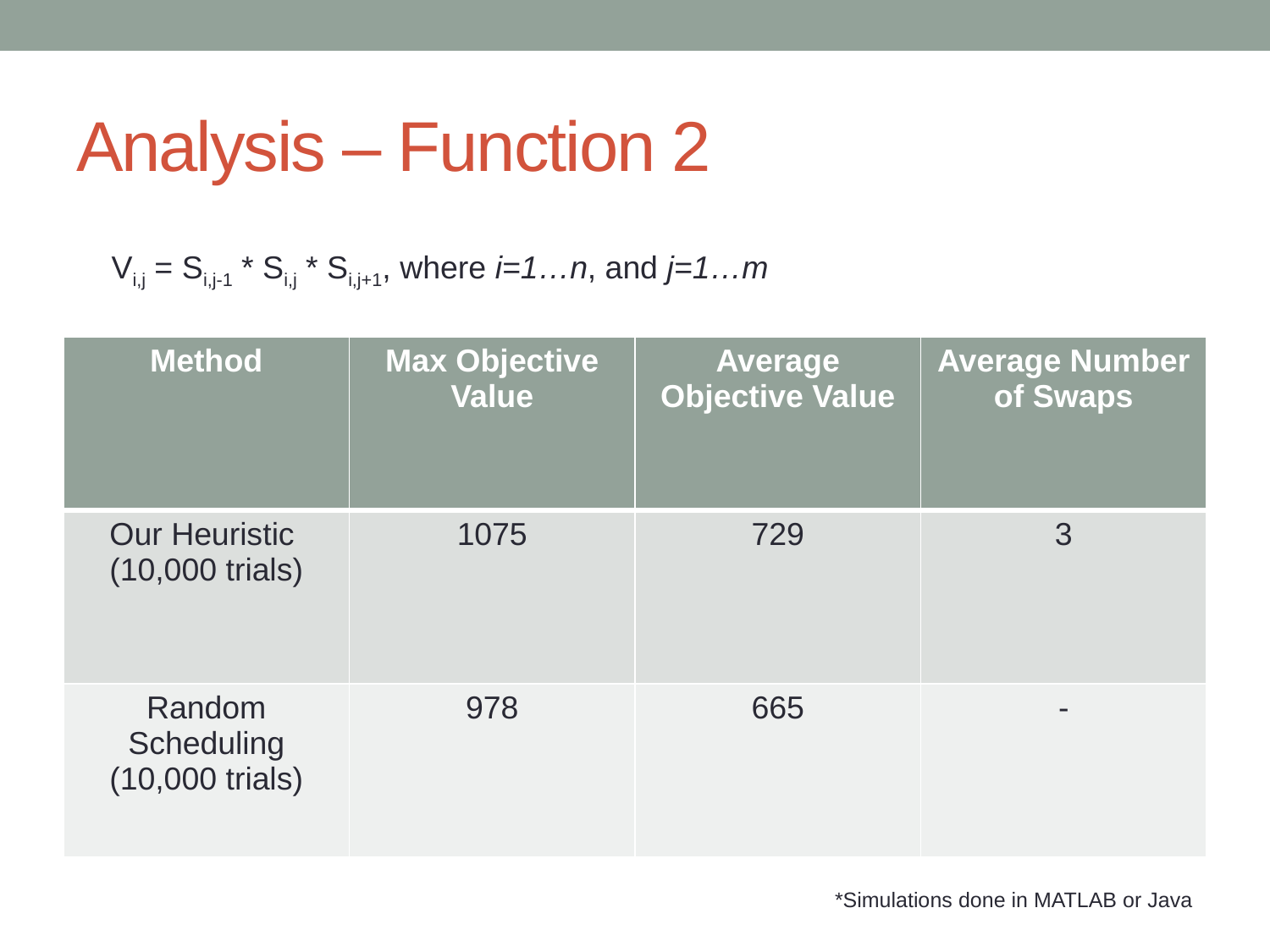

# Analysis – Function 2
Vi,j = Si,j-1 * Si,j * Si,j+1, where i=1…n, and j=1…m
| Method | Max Objective Value | Average Objective Value | Average Number of Swaps |
| --- | --- | --- | --- |
| Our Heuristic (10,000 trials) | 1075 | 729 | 3 |
| Random Scheduling (10,000 trials) | 978 | 665 | - |
*Simulations done in MATLAB or Java